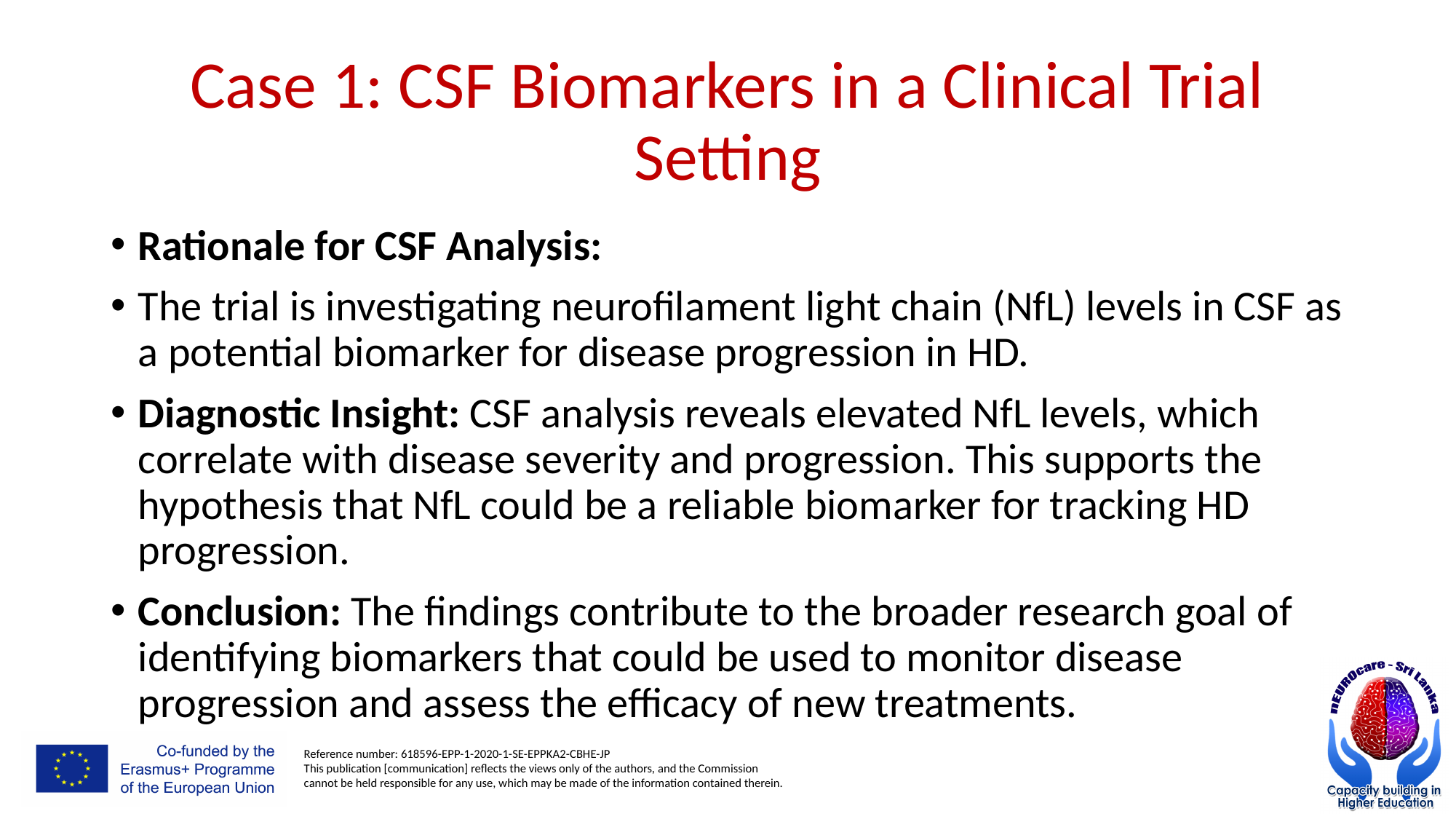

# Case 1: CSF Biomarkers in a Clinical Trial Setting
Rationale for CSF Analysis:
The trial is investigating neurofilament light chain (NfL) levels in CSF as a potential biomarker for disease progression in HD.
Diagnostic Insight: CSF analysis reveals elevated NfL levels, which correlate with disease severity and progression. This supports the hypothesis that NfL could be a reliable biomarker for tracking HD progression.
Conclusion: The findings contribute to the broader research goal of identifying biomarkers that could be used to monitor disease progression and assess the efficacy of new treatments.